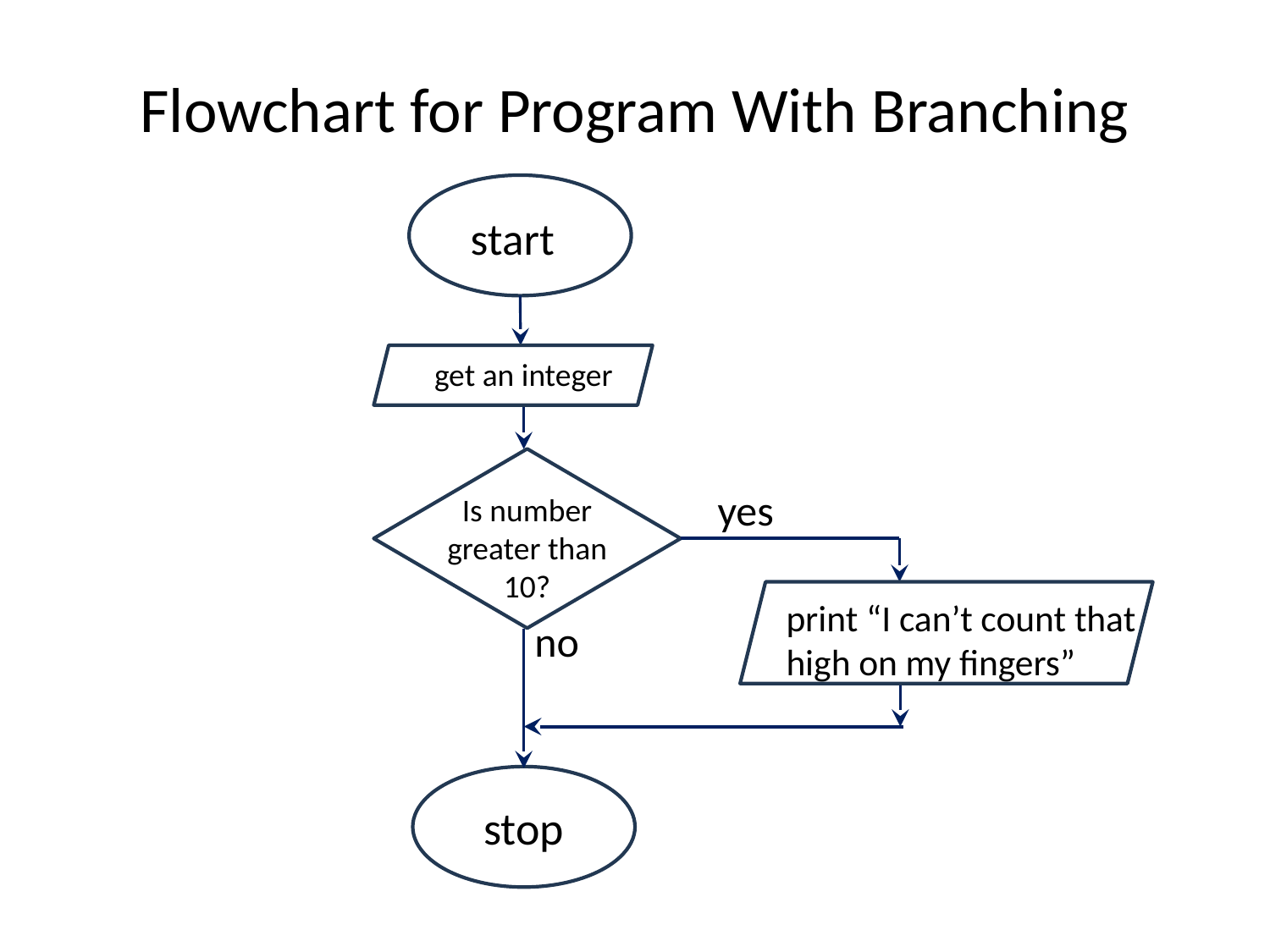

# Flowchart for Program With Branching

start

get an integer

Is number greater than 10?
yes

print “I can’t count that high on my fingers”
no

stop